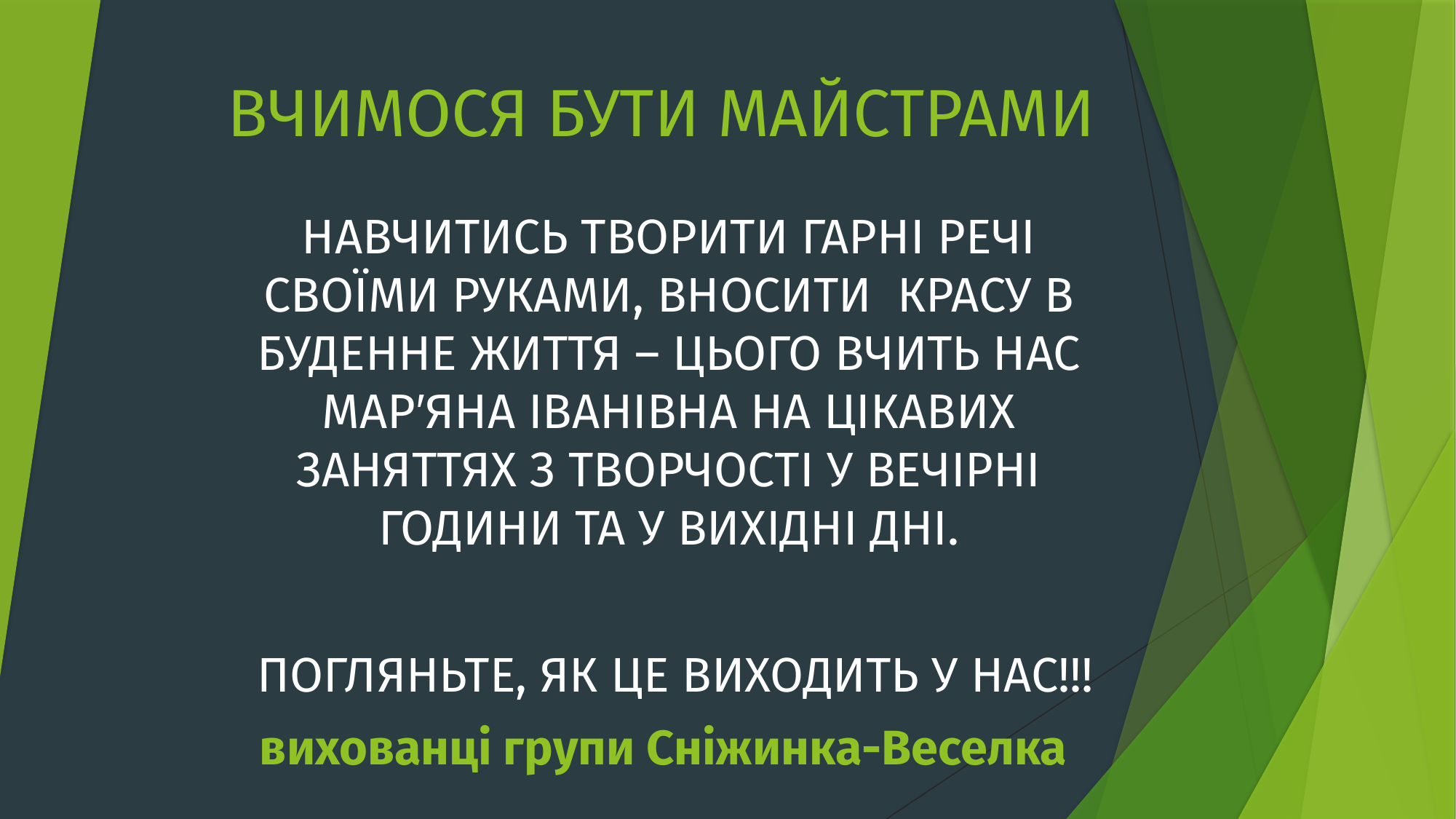

# ВЧИМОСЯ БУТИ МАЙСТРАМИ
НАВЧИТИСЬ ТВОРИТИ ГАРНІ РЕЧІ СВОЇМИ РУКАМИ, ВНОСИТИ  КРАСУ В БУДЕННЕ ЖИТТЯ – ЦЬОГО ВЧИТЬ НАС МАР′ЯНА ІВАНІВНА НА ЦІКАВИХ ЗАНЯТТЯХ З ТВОРЧОСТІ У ВЕЧІРНІ ГОДИНИ ТА У ВИХІДНІ ДНІ.

 ПОГЛЯНЬТЕ, ЯК ЦЕ ВИХОДИТЬ У НАС!!!
вихованці групи Сніжинка-Веселка